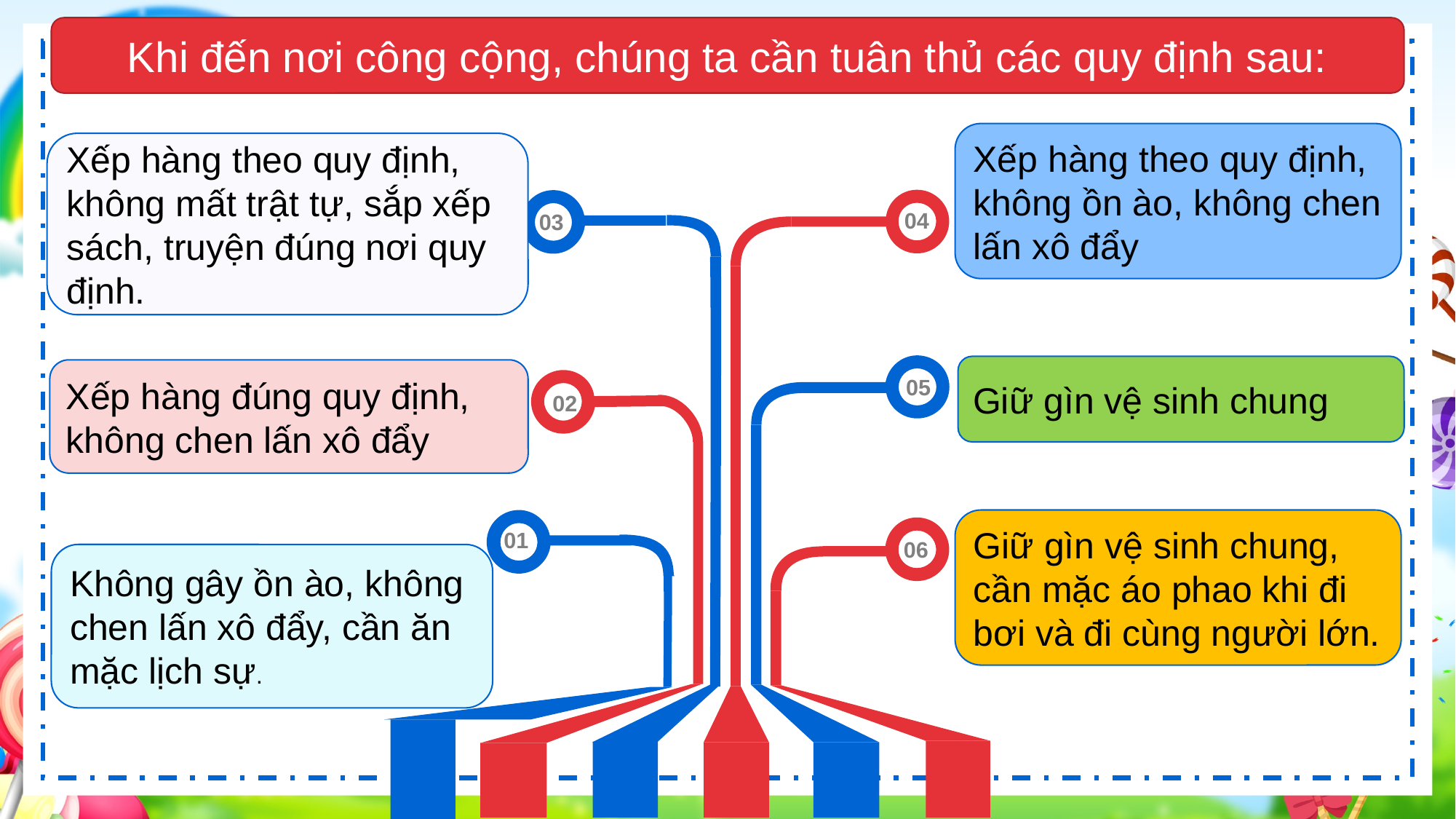

Khi đến nơi công cộng, chúng ta cần tuân thủ các quy định sau:
Xếp hàng theo quy định, không ồn ào, không chen lấn xô đẩy
Xếp hàng theo quy định, không mất trật tự, sắp xếp sách, truyện đúng nơi quy định.

04
03

Giữ gìn vệ sinh chung
Xếp hàng đúng quy định, không chen lấn xô đẩy
05

02

Giữ gìn vệ sinh chung, cần mặc áo phao khi đi bơi và đi cùng người lớn.
01

06

Không gây ồn ào, không chen lấn xô đẩy, cần ăn mặc lịch sự.